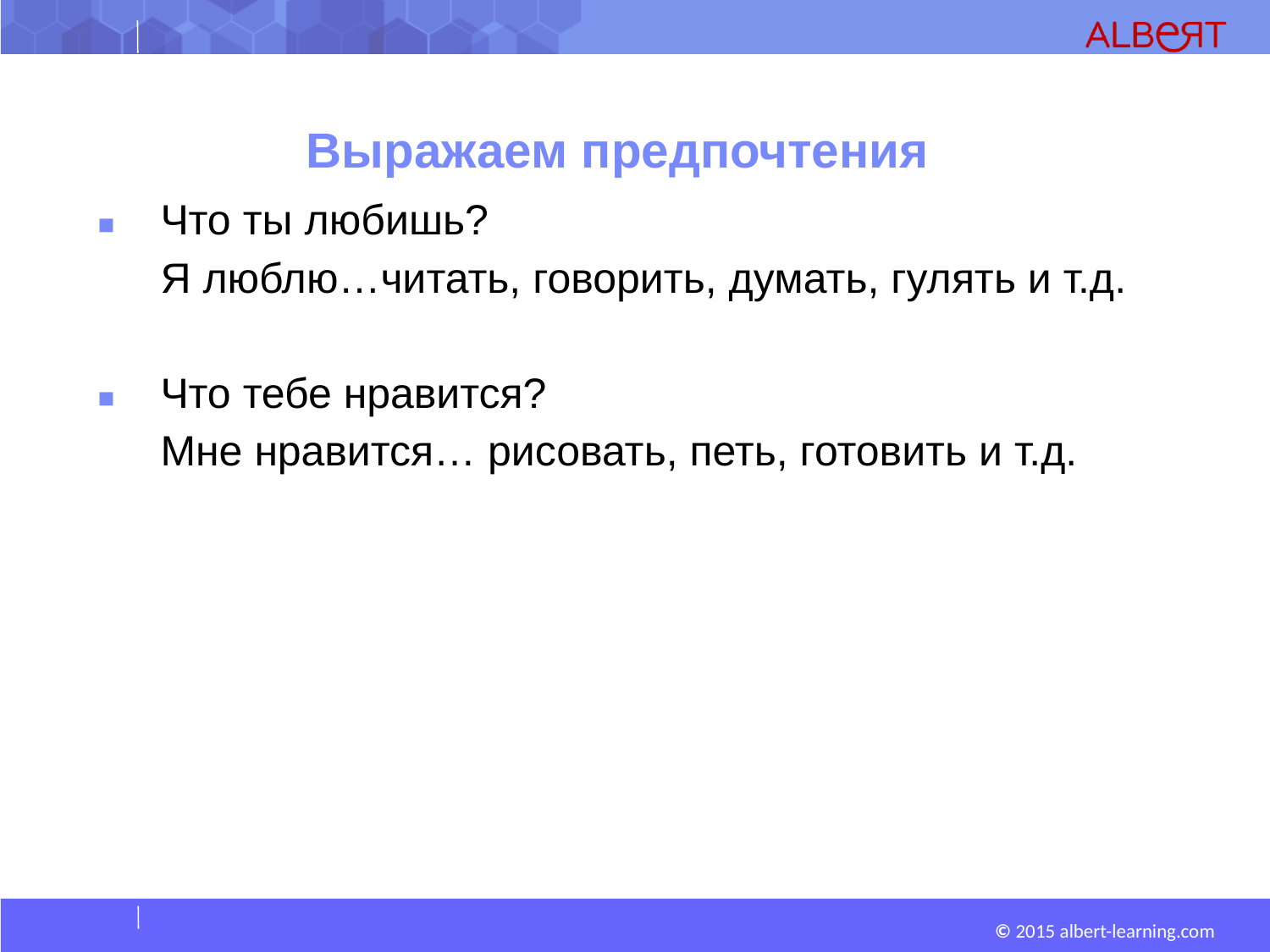

# Выражаем предпочтения
Что ты любишь?
	Я люблю…читать, говорить, думать, гулять и т.д.

Что тебе нравится?
	Мне нравится… рисовать, петь, готовить и т.д.